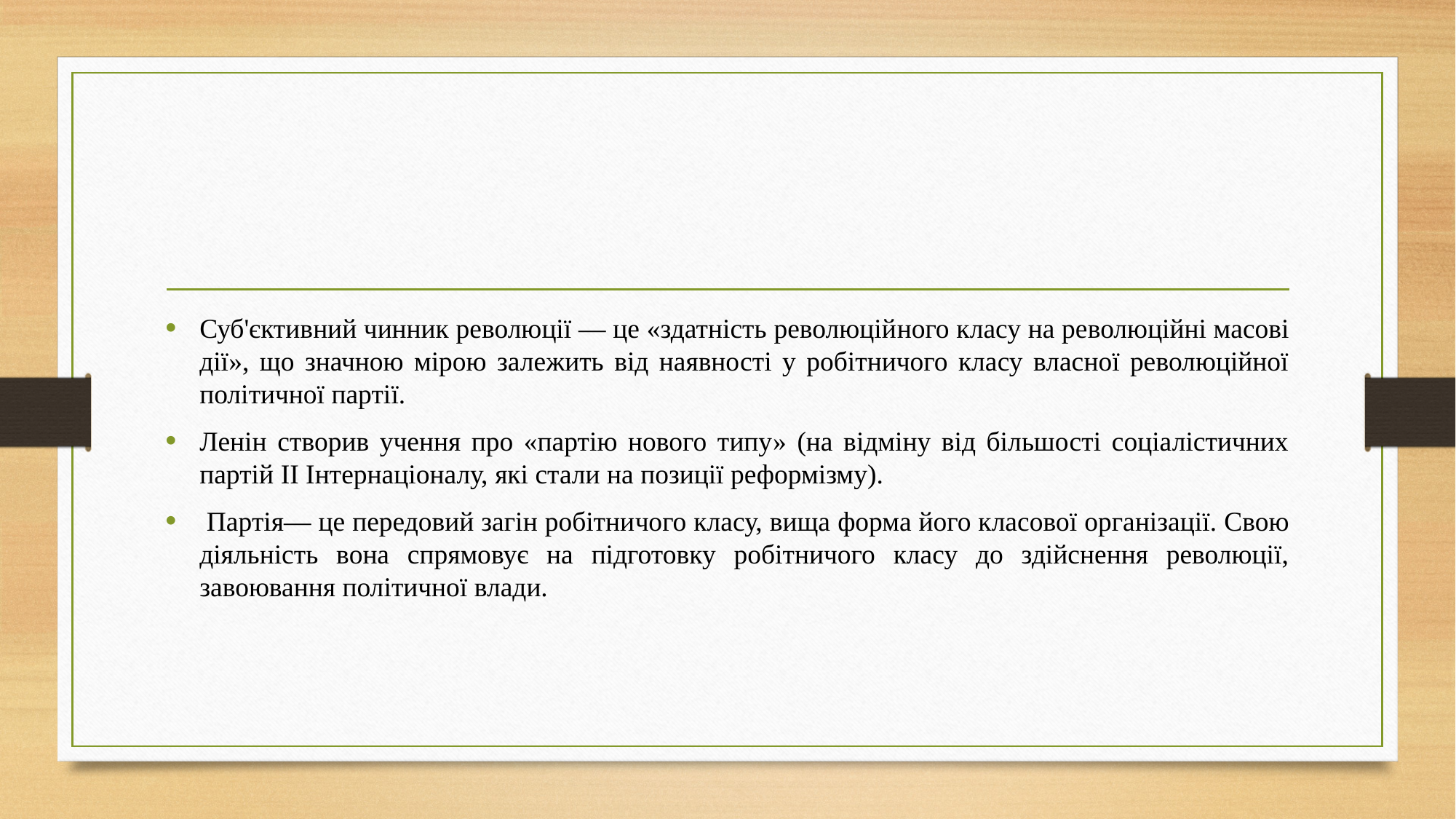

#
Суб'єктивний чинник революції — це «здатність революцій­ного класу на революційні масові дії», що значною мірою залежить від наявності у робітничого класу власної революційної політичної партії.
Ленін створив учення про «партію нового типу» (на відміну від більшості соціалістичних партій II Інтернаціоналу, які стали на позиції реформізму).
 Партія— це передовий загін робітни­чого класу, вища форма його класової організації. Свою діяльність вона спрямовує на підготовку робітничого класу до здійснення революції, завоювання політичної влади.